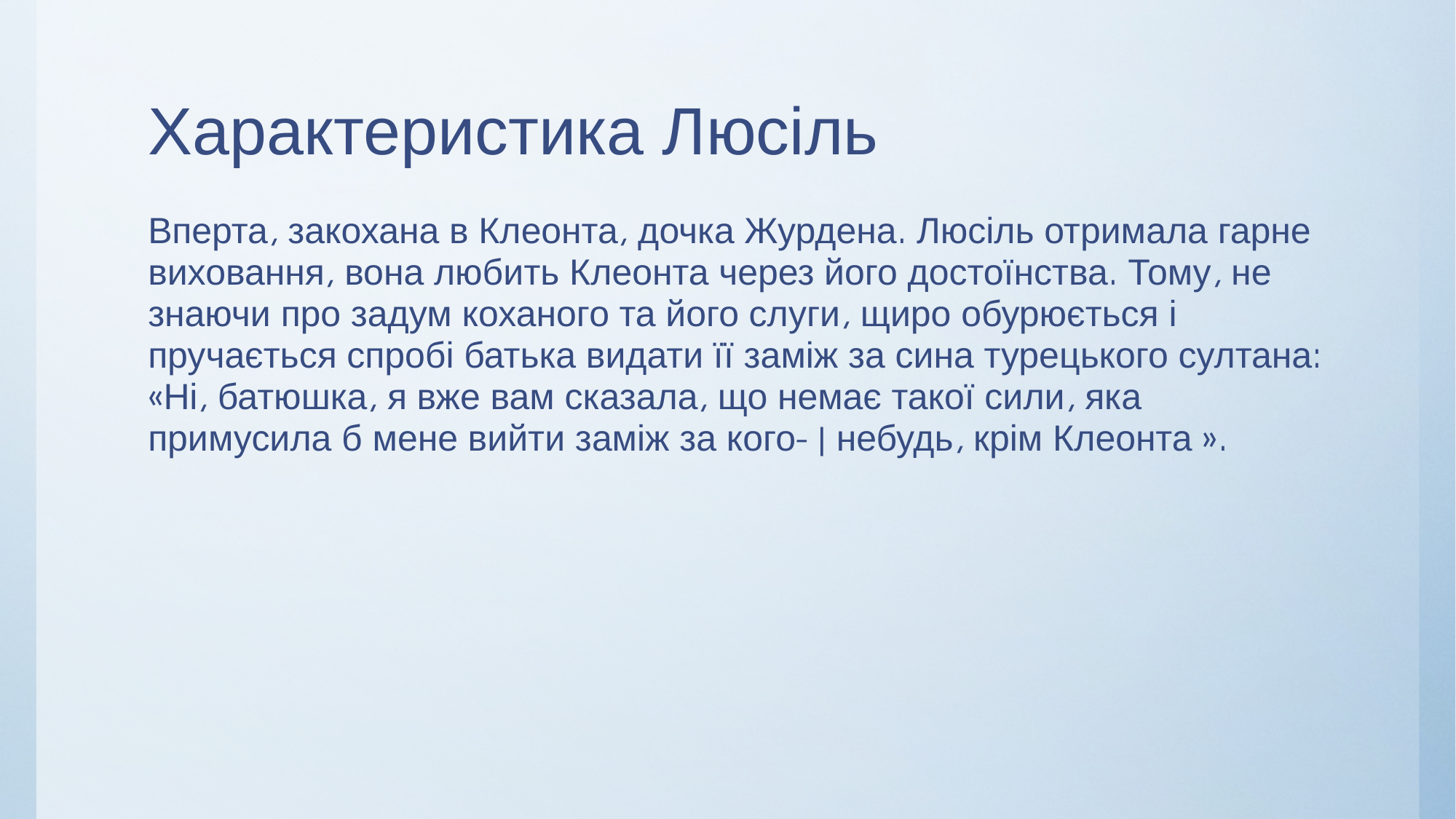

# Характеристика Люсіль
Вперта, закохана в Клеонта, дочка Журдена. Люсіль отримала гарне виховання, вона любить Клеонта через його достоїнства. Тому, не знаючи про задум коханого та його слуги, щиро обурюється і пручається спробі батька видати її заміж за сина турецького султана: «Ні, батюшка, я вже вам сказала, що немає такої сили, яка примусила б мене вийти заміж за кого- | небудь, крім Клеонта ».